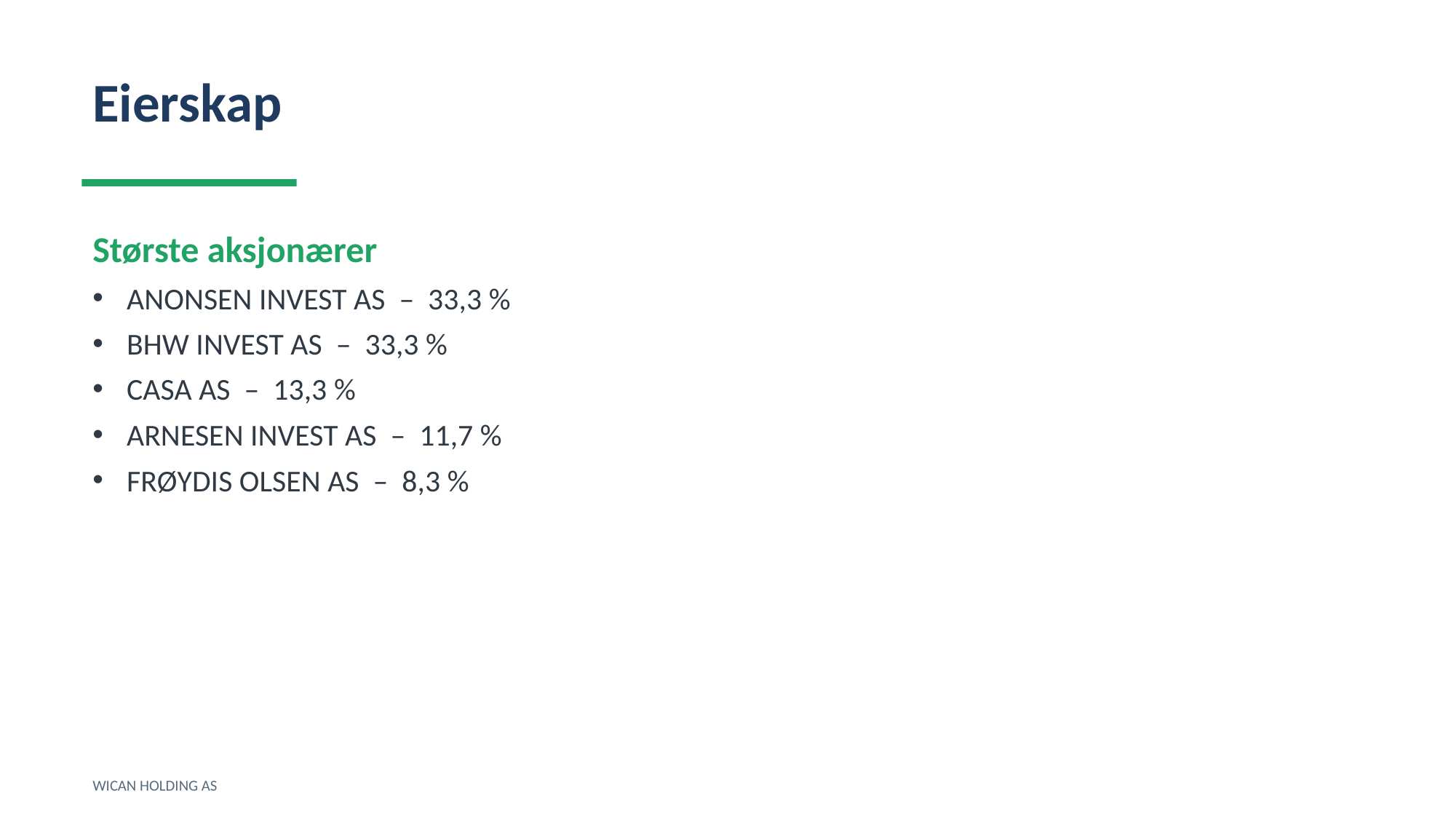

Eierskap

Største aksjonærer
ANONSEN INVEST AS  –  33,3 %
BHW INVEST AS  –  33,3 %
CASA AS  –  13,3 %
ARNESEN INVEST AS  –  11,7 %
FRØYDIS OLSEN AS  –  8,3 %
WICAN HOLDING AS